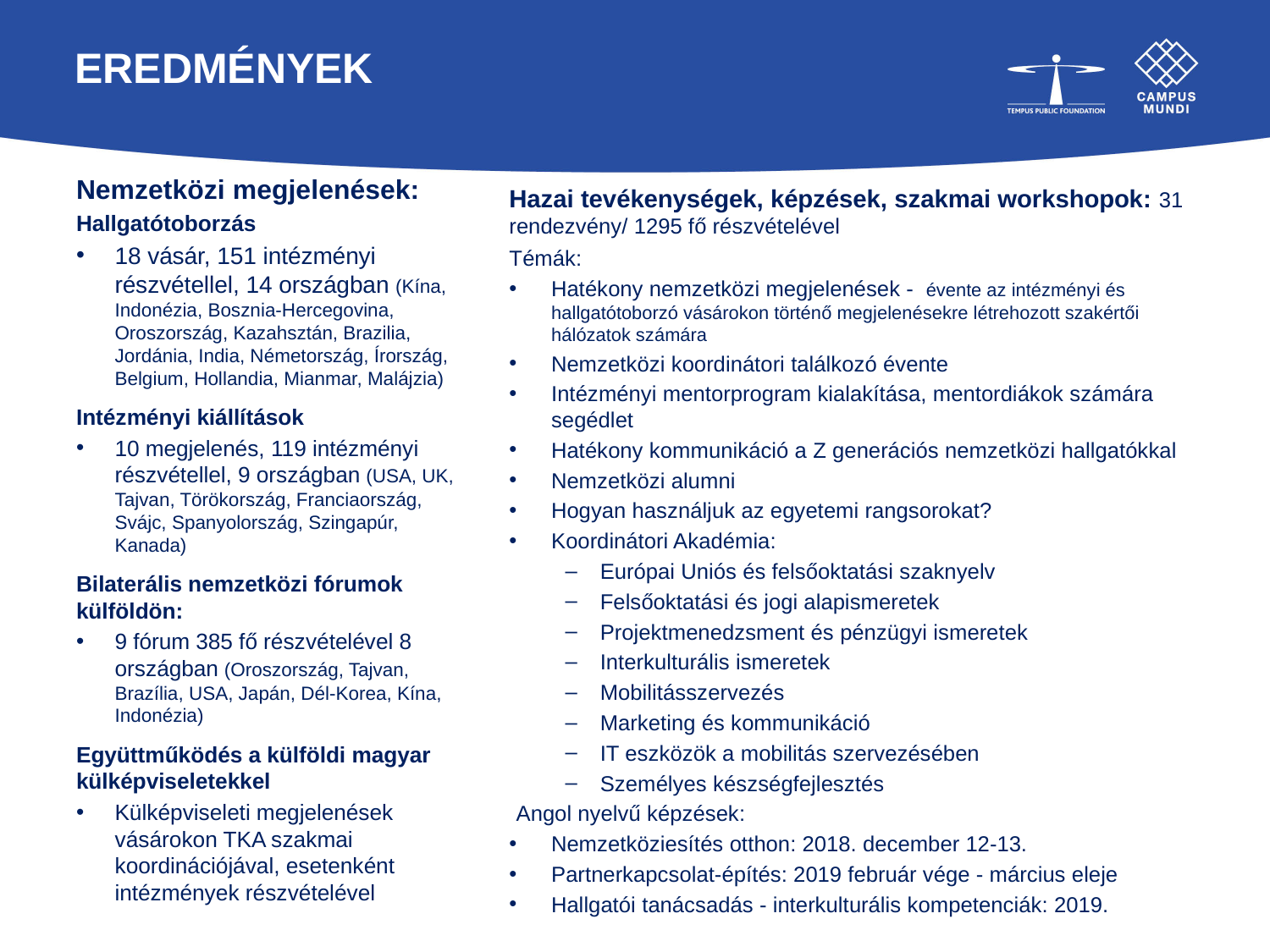

# Eredmények
Nemzetközi megjelenések:
Hallgatótoborzás
18 vásár, 151 intézményi részvétellel, 14 országban (Kína, Indonézia, Bosznia-Hercegovina, Oroszország, Kazahsztán, Brazilia, Jordánia, India, Németország, Írország, Belgium, Hollandia, Mianmar, Malájzia)
Intézményi kiállítások
10 megjelenés, 119 intézményi részvétellel, 9 országban (USA, UK, Tajvan, Törökország, Franciaország, Svájc, Spanyolország, Szingapúr, Kanada)
Bilaterális nemzetközi fórumok külföldön:
9 fórum 385 fő részvételével 8 országban (Oroszország, Tajvan, Brazília, USA, Japán, Dél-Korea, Kína, Indonézia)
Együttműködés a külföldi magyar külképviseletekkel
Külképviseleti megjelenések vásárokon TKA szakmai koordinációjával, esetenként intézmények részvételével

Hazai tevékenységek, képzések, szakmai workshopok: 31 rendezvény/ 1295 fő részvételével
Témák:
Hatékony nemzetközi megjelenések -  évente az intézményi és hallgatótoborzó vásárokon történő megjelenésekre létrehozott szakértői hálózatok számára
Nemzetközi koordinátori találkozó évente
Intézményi mentorprogram kialakítása, mentordiákok számára segédlet
Hatékony kommunikáció a Z generációs nemzetközi hallgatókkal
Nemzetközi alumni
Hogyan használjuk az egyetemi rangsorokat?
Koordinátori Akadémia:
Európai Uniós és felsőoktatási szaknyelv
Felsőoktatási és jogi alapismeretek
Projektmenedzsment és pénzügyi ismeretek
Interkulturális ismeretek
Mobilitásszervezés
Marketing és kommunikáció
IT eszközök a mobilitás szervezésében
Személyes készségfejlesztés
Angol nyelvű képzések:
Nemzetköziesítés otthon: 2018. december 12-13.
Partnerkapcsolat-építés: 2019 február vége - március eleje
Hallgatói tanácsadás - interkulturális kompetenciák: 2019.